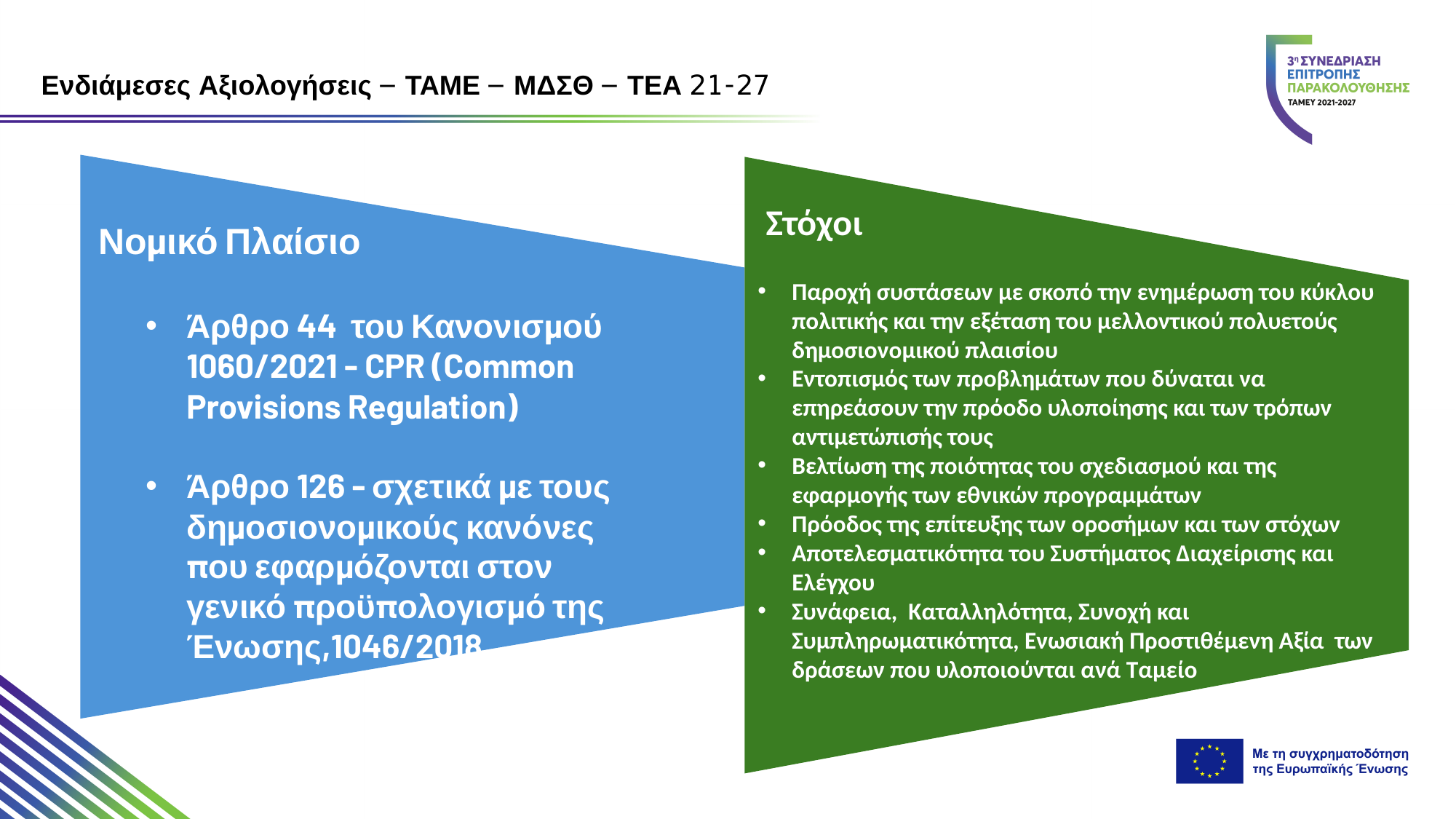

Ενδιάμεσες Αξιολογήσεις – ΤΑΜΕ – ΜΔΣΘ – ΤΕΑ 21-27

 Στόχοι

Παροχή συστάσεων με σκοπό την ενημέρωση του κύκλου πολιτικής και την εξέταση του μελλοντικού πολυετούς δημοσιονομικού πλαισίου
Εντοπισμός των προβλημάτων που δύναται να επηρεάσουν την πρόοδο υλοποίησης και των τρόπων αντιμετώπισής τους
Βελτίωση της ποιότητας του σχεδιασμού και της εφαρμογής των εθνικών προγραμμάτων
Πρόοδος της επίτευξης των οροσήμων και των στόχων
Αποτελεσματικότητα του Συστήματος Διαχείρισης και Ελέγχου
Συνάφεια,  Καταλληλότητα, Συνοχή και Συμπληρωματικότητα, Ενωσιακή Προστιθέμενη Αξία  των δράσεων που υλοποιούνται ανά Ταμείο
 Νομικό Πλαίσιο

Άρθρο 44  του Κανονισμού 1060/2021 - CPR (Common Provisions Regulation)

Άρθρο 126 - σχετικά με τους δημοσιονομικούς κανόνες που εφαρμόζονται στον γενικό προϋπολογισμό της Ένωσης,1046/2018